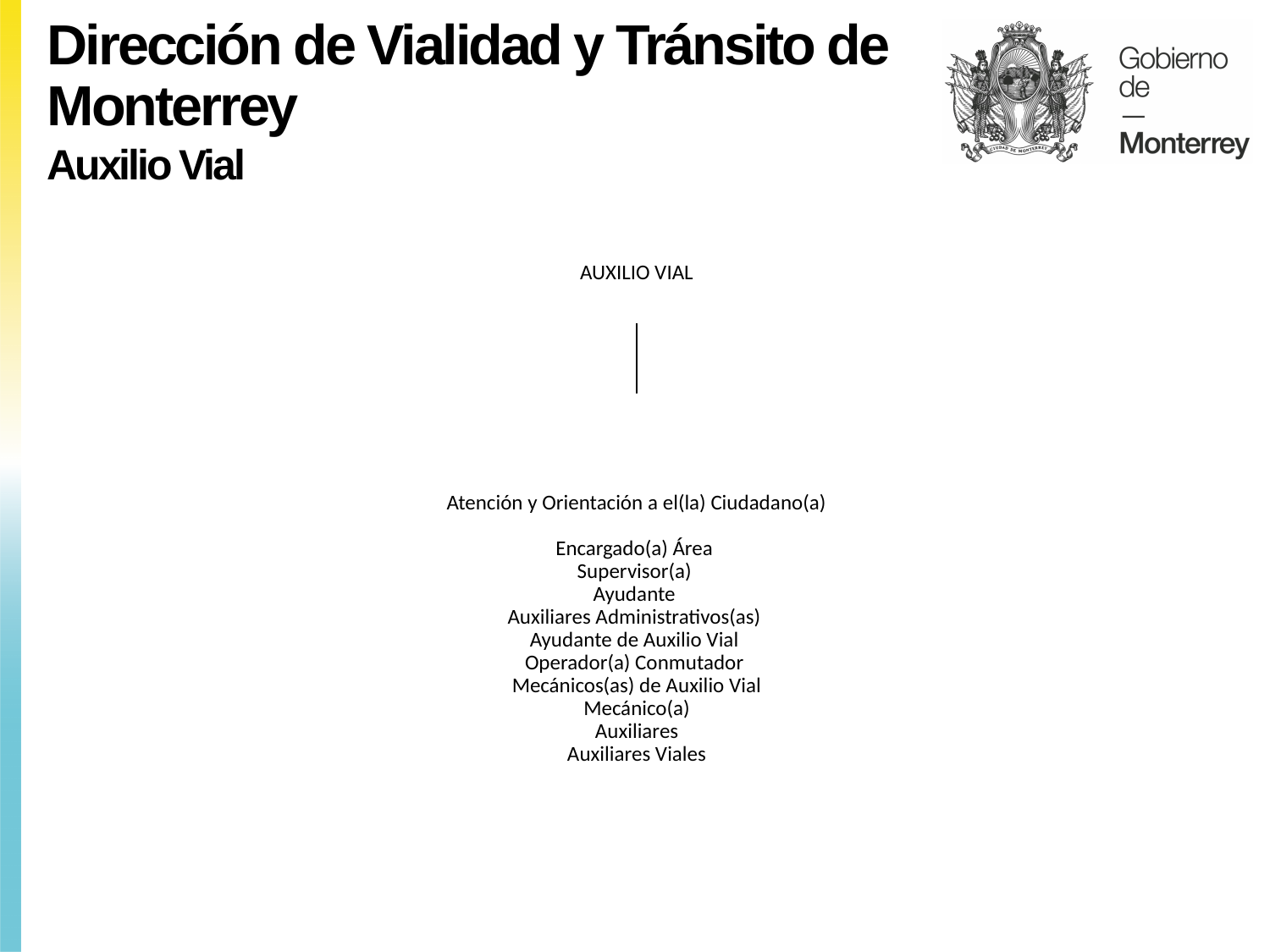

Dirección de Vialidad y Tránsito de Monterrey
Auxilio Vial
AUXILIO VIAL
Atención y Orientación a el(la) Ciudadano(a)
Encargado(a) Área
Supervisor(a)
Ayudante
Auxiliares Administrativos(as)
Ayudante de Auxilio Vial
Operador(a) Conmutador
Mecánicos(as) de Auxilio Vial
Mecánico(a)
Auxiliares
Auxiliares Viales